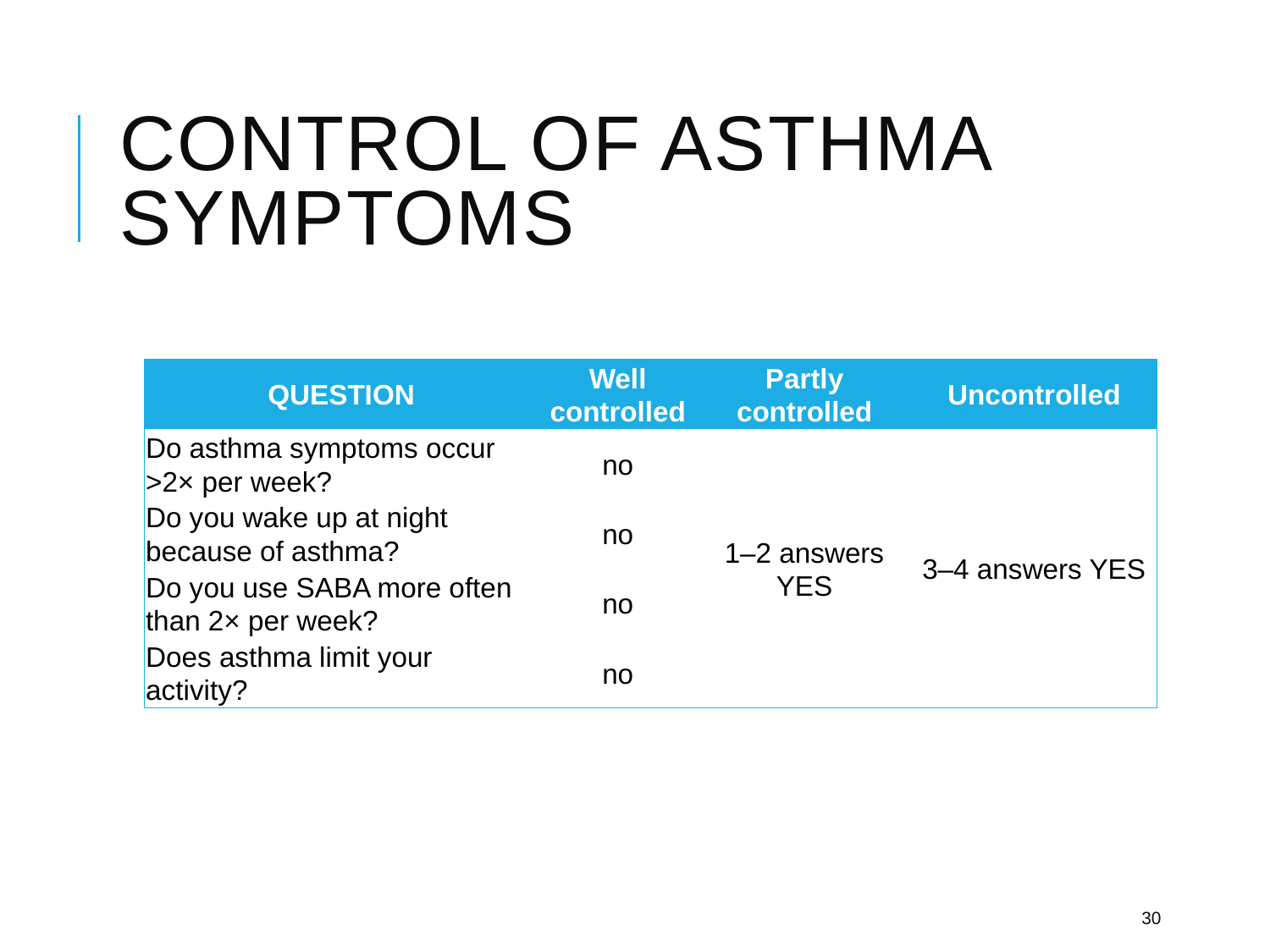

# Control of asthma symptoms
| QUESTION | Well controlled | Partly controlled | Uncontrolled |
| --- | --- | --- | --- |
| Do asthma symptoms occur >2× per week? | no | 1–2 answers YES | 3–4 answers YES |
| Do you wake up at night because of asthma? | no |  |  |
| Do you use SABA more often than 2× per week? | no |  |  |
| Does asthma limit your activity? | no |  |  |
30